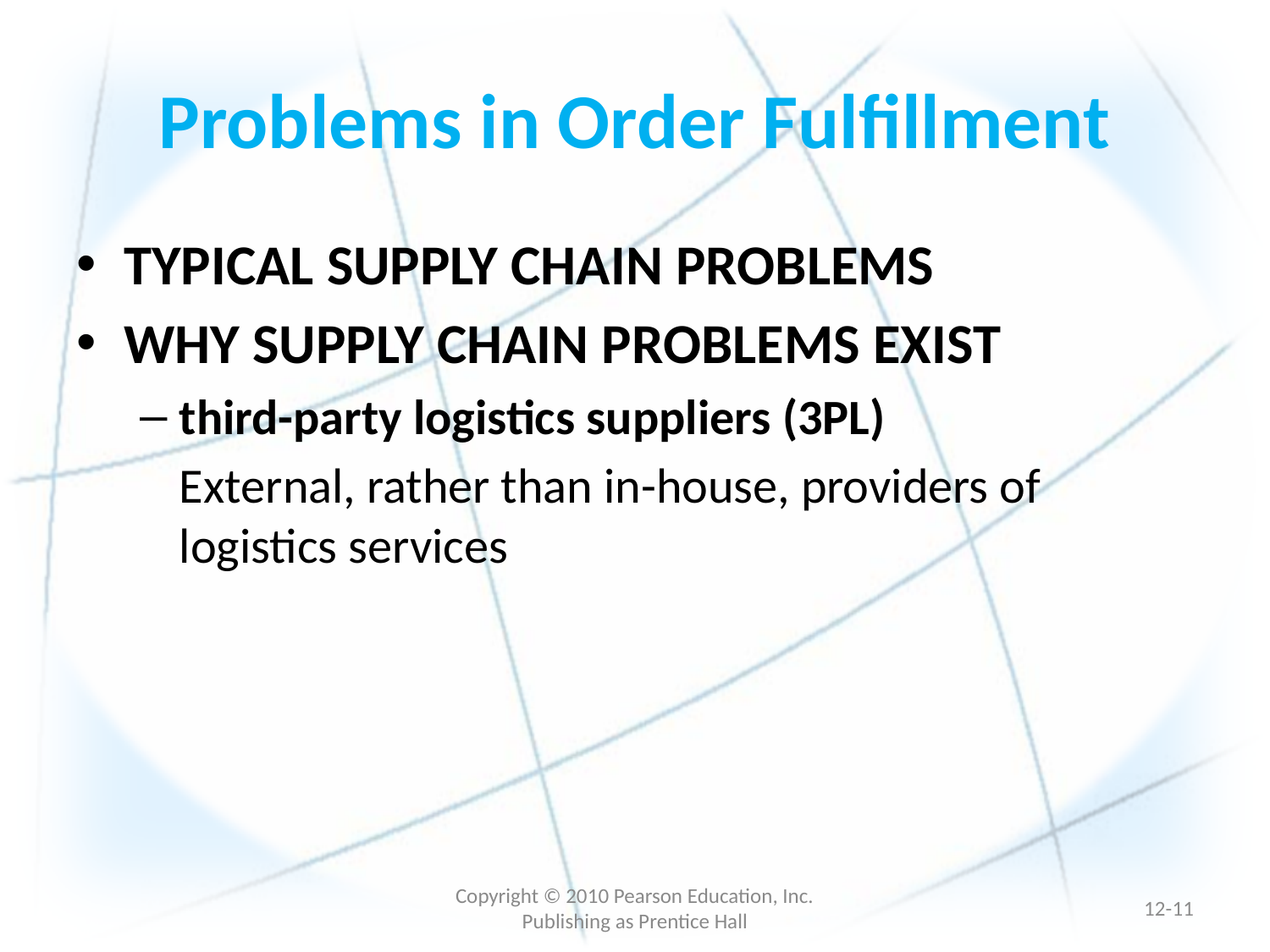

# Problems in Order Fulfillment
TYPICAL SUPPLY CHAIN PROBLEMS
WHY SUPPLY CHAIN PROBLEMS EXIST
third-party logistics suppliers (3PL)
	External, rather than in-house, providers of logistics services
Copyright © 2010 Pearson Education, Inc. Publishing as Prentice Hall
12-11